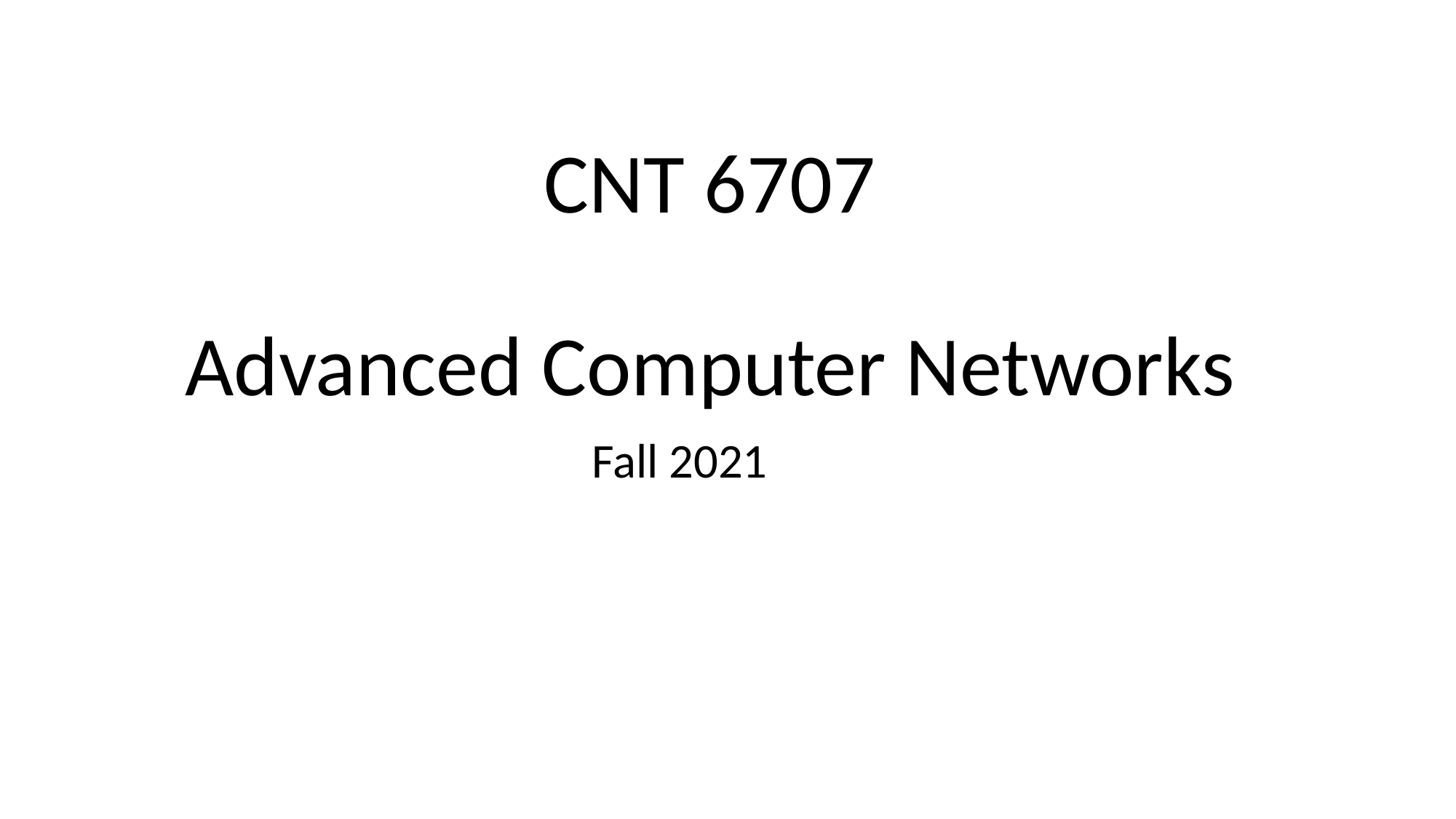

# CNT 6707 Advanced Computer Networks
Fall 2021